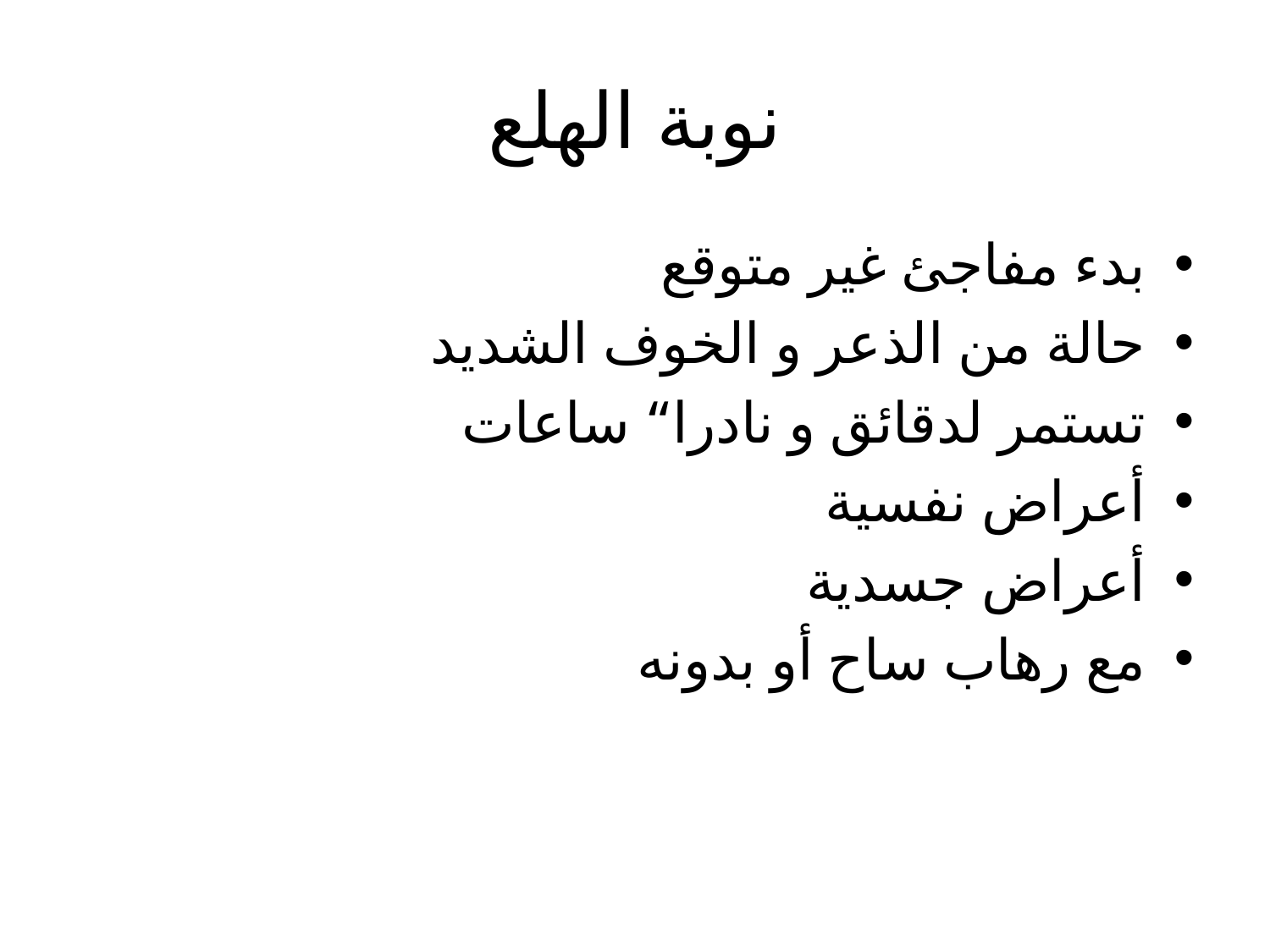

# نوبة الهلع
بدء مفاجئ غير متوقع
حالة من الذعر و الخوف الشديد
تستمر لدقائق و نادرا“ ساعات
أعراض نفسية
أعراض جسدية
مع رهاب ساح أو بدونه